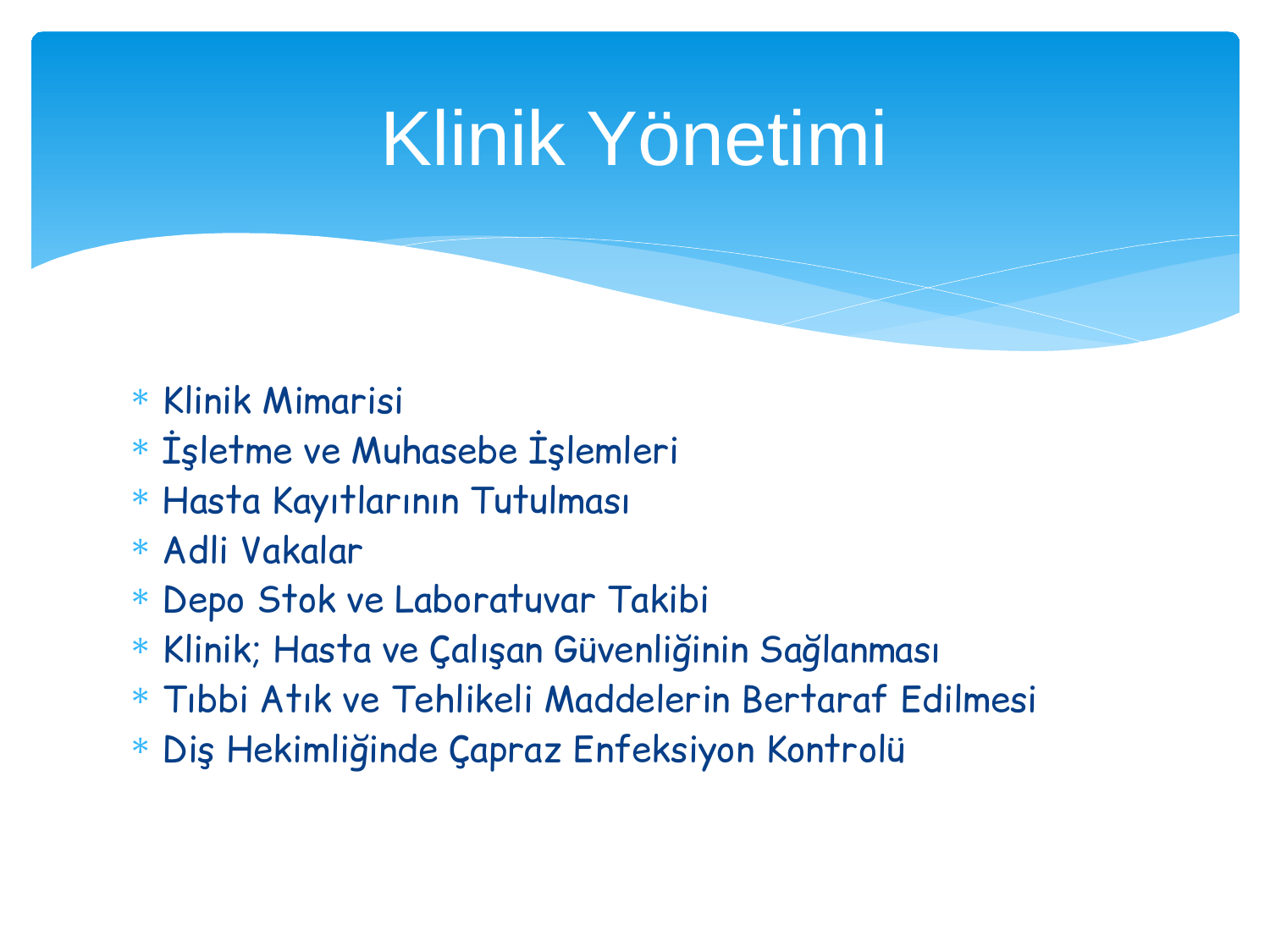

# Klinik Yönetimi
Klinik Mimarisi
İşletme ve Muhasebe İşlemleri
Hasta Kayıtlarının Tutulması
Adli Vakalar
Depo Stok ve Laboratuvar Takibi
Klinik; Hasta ve Çalışan Güvenliğinin Sağlanması
Tıbbi Atık ve Tehlikeli Maddelerin Bertaraf Edilmesi
Diş Hekimliğinde Çapraz Enfeksiyon Kontrolü